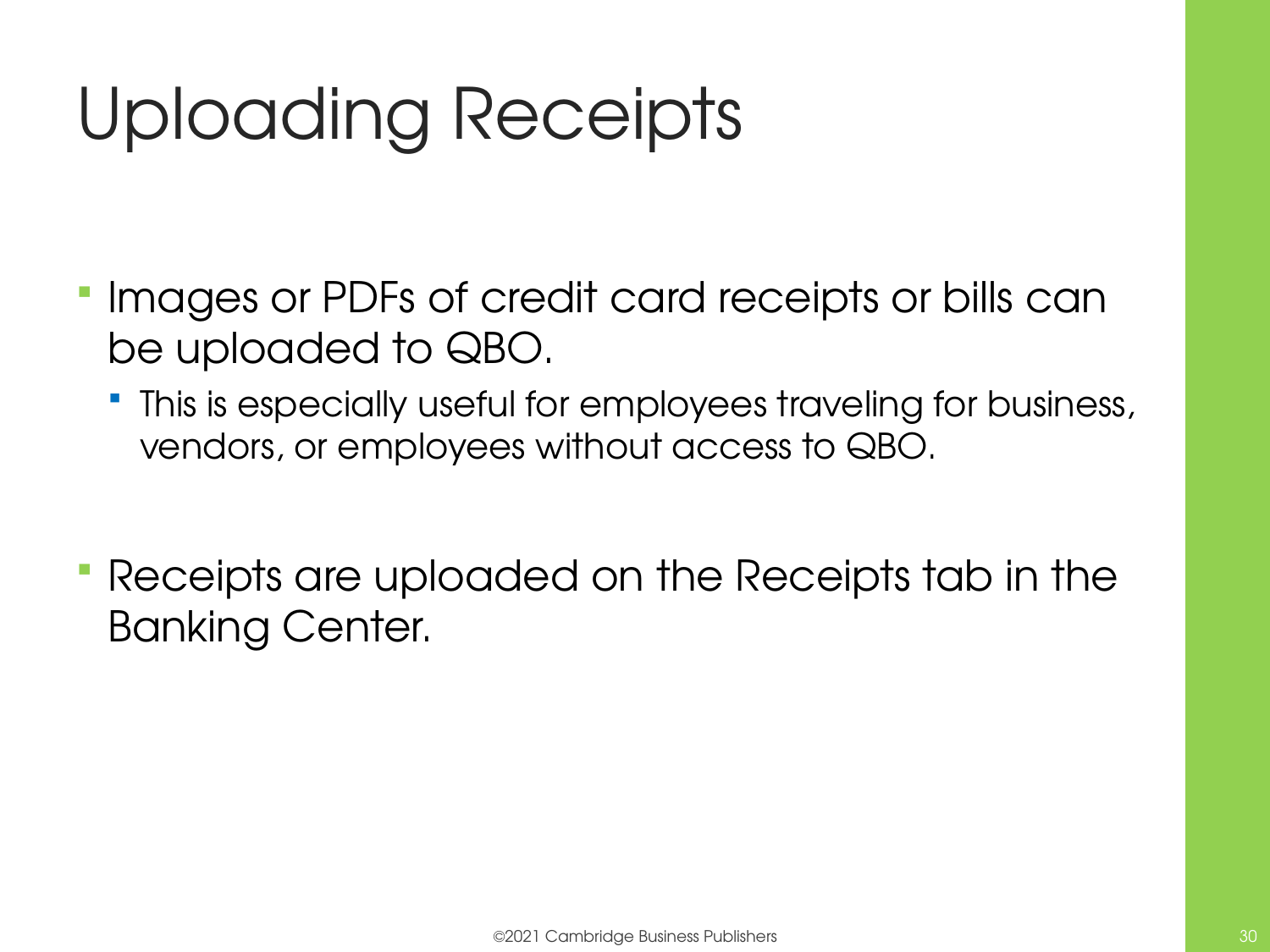

# Uploading Receipts
Images or PDFs of credit card receipts or bills can be uploaded to QBO.
This is especially useful for employees traveling for business, vendors, or employees without access to QBO.

Receipts are uploaded on the Receipts tab in the Banking Center.
30
©2021 Cambridge Business Publishers